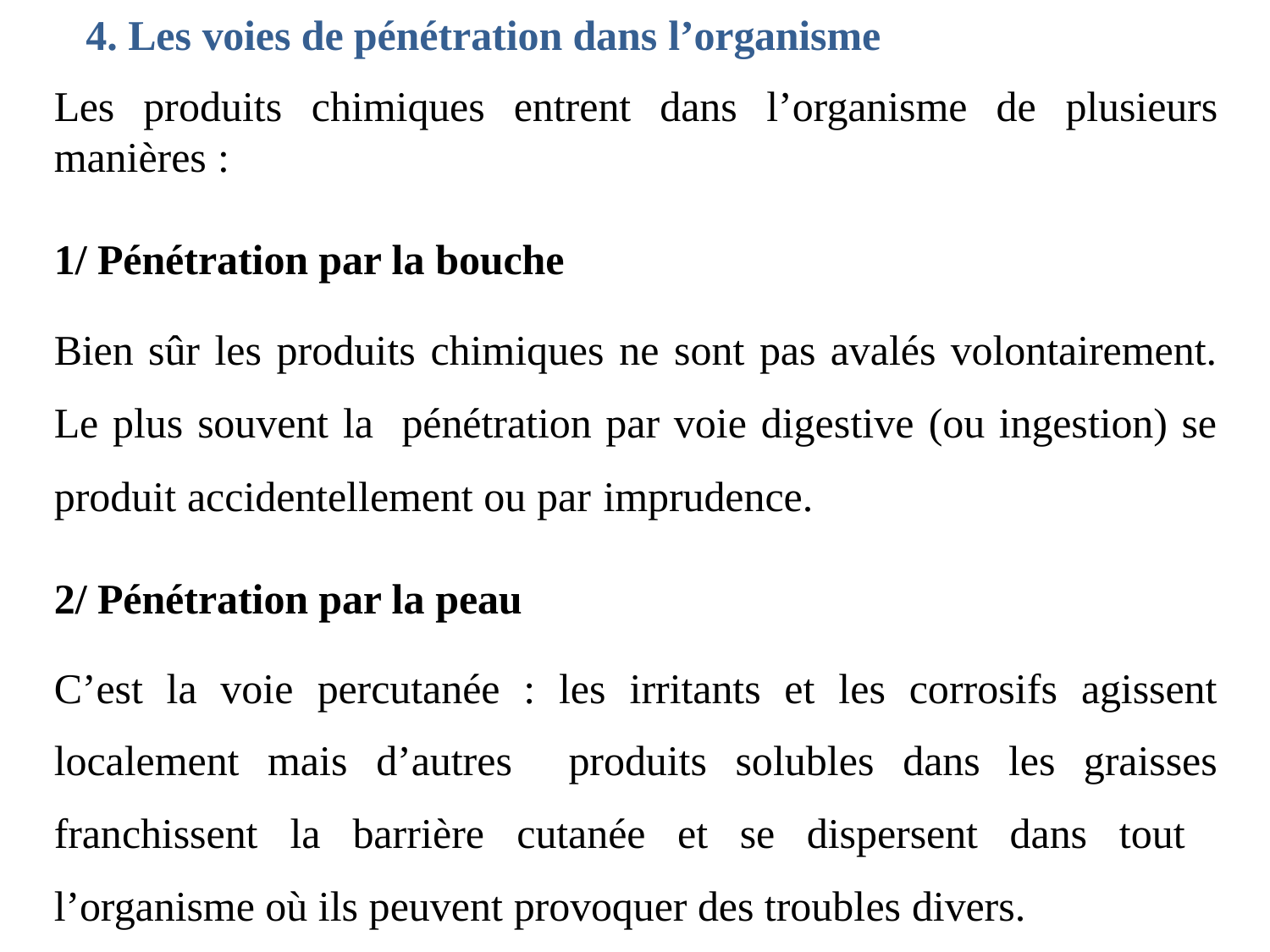

4. Les voies de pénétration dans l’organisme
Les produits chimiques entrent dans l’organisme de plusieurs manières :

1/ Pénétration par la bouche
Bien sûr les produits chimiques ne sont pas avalés volontairement. Le plus souvent la  pénétration par voie digestive (ou ingestion) se produit accidentellement ou par imprudence.

2/ Pénétration par la peau
C’est la voie percutanée : les irritants et les corrosifs agissent localement mais d’autres  produits solubles dans les graisses franchissent la barrière cutanée et se dispersent dans tout  l’organisme où ils peuvent provoquer des troubles divers.